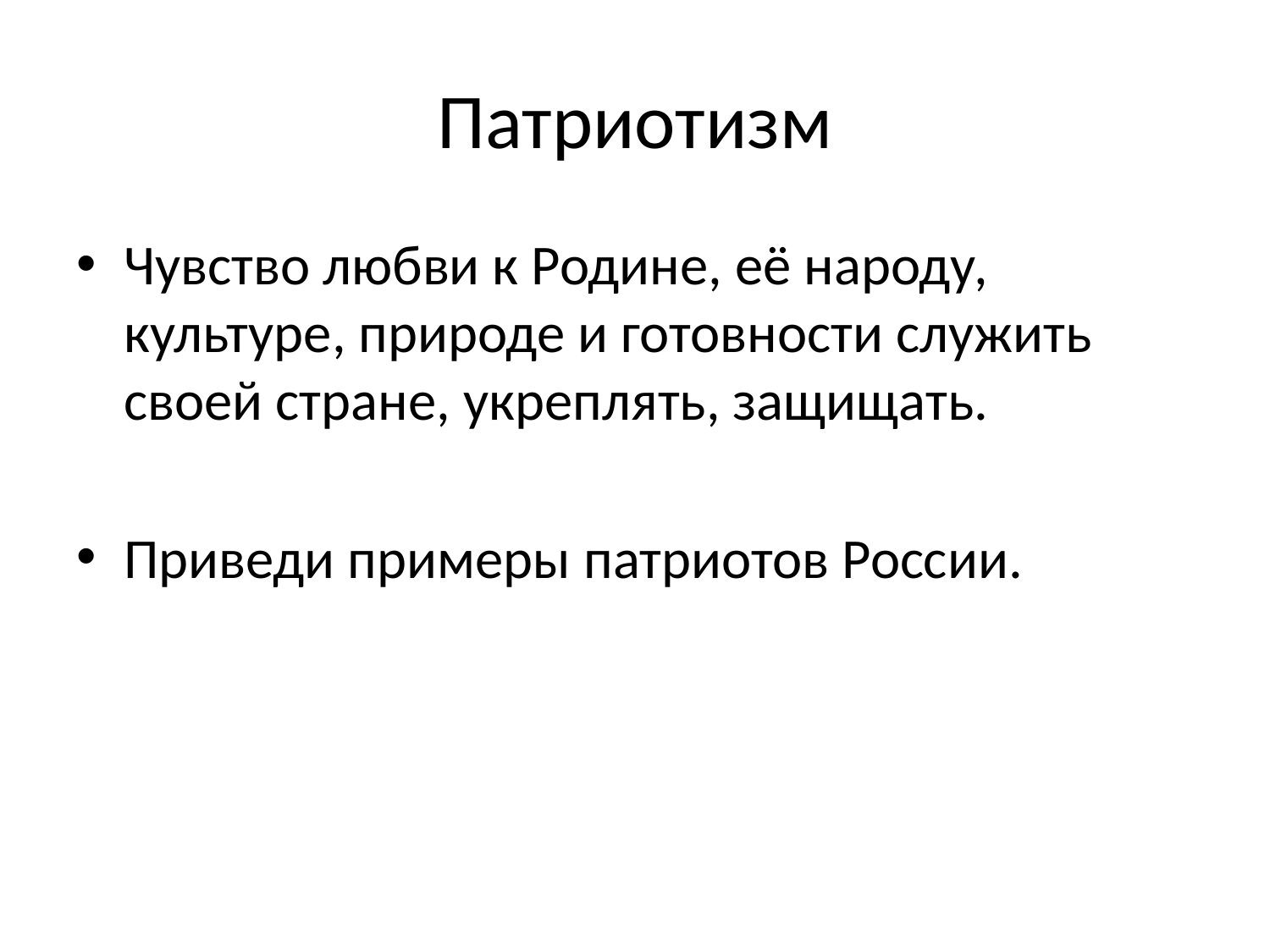

# Патриотизм
Чувство любви к Родине, её народу, культуре, природе и готовности служить своей стране, укреплять, защищать.

Приведи примеры патриотов России.